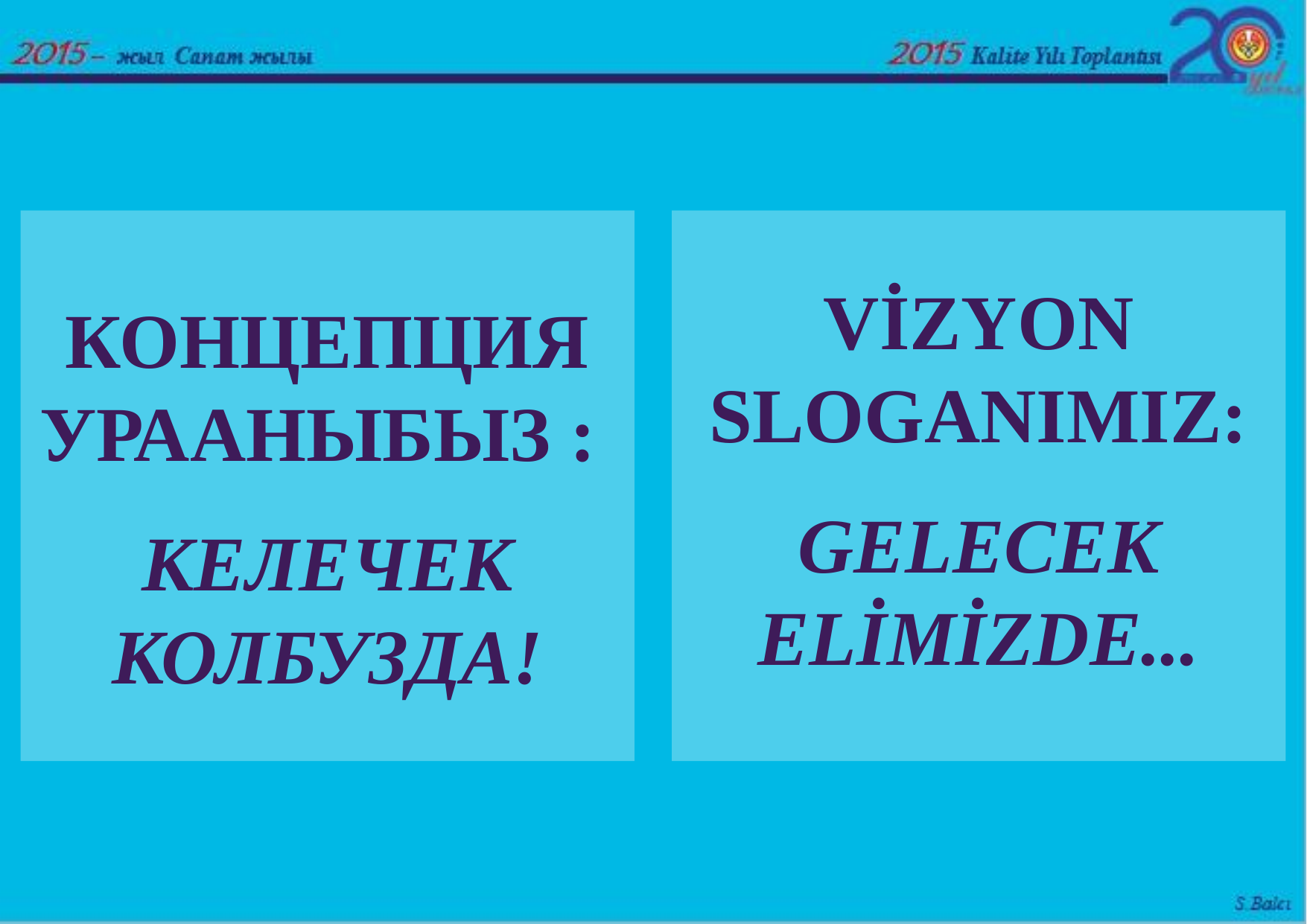

КОНЦЕПЦИЯ
УРААНЫБЫЗ :

КЕЛЕЧЕК КОЛБУЗДА!

VİZYON SLOGANIMIZ:

GELECEK ELİMİZDE...